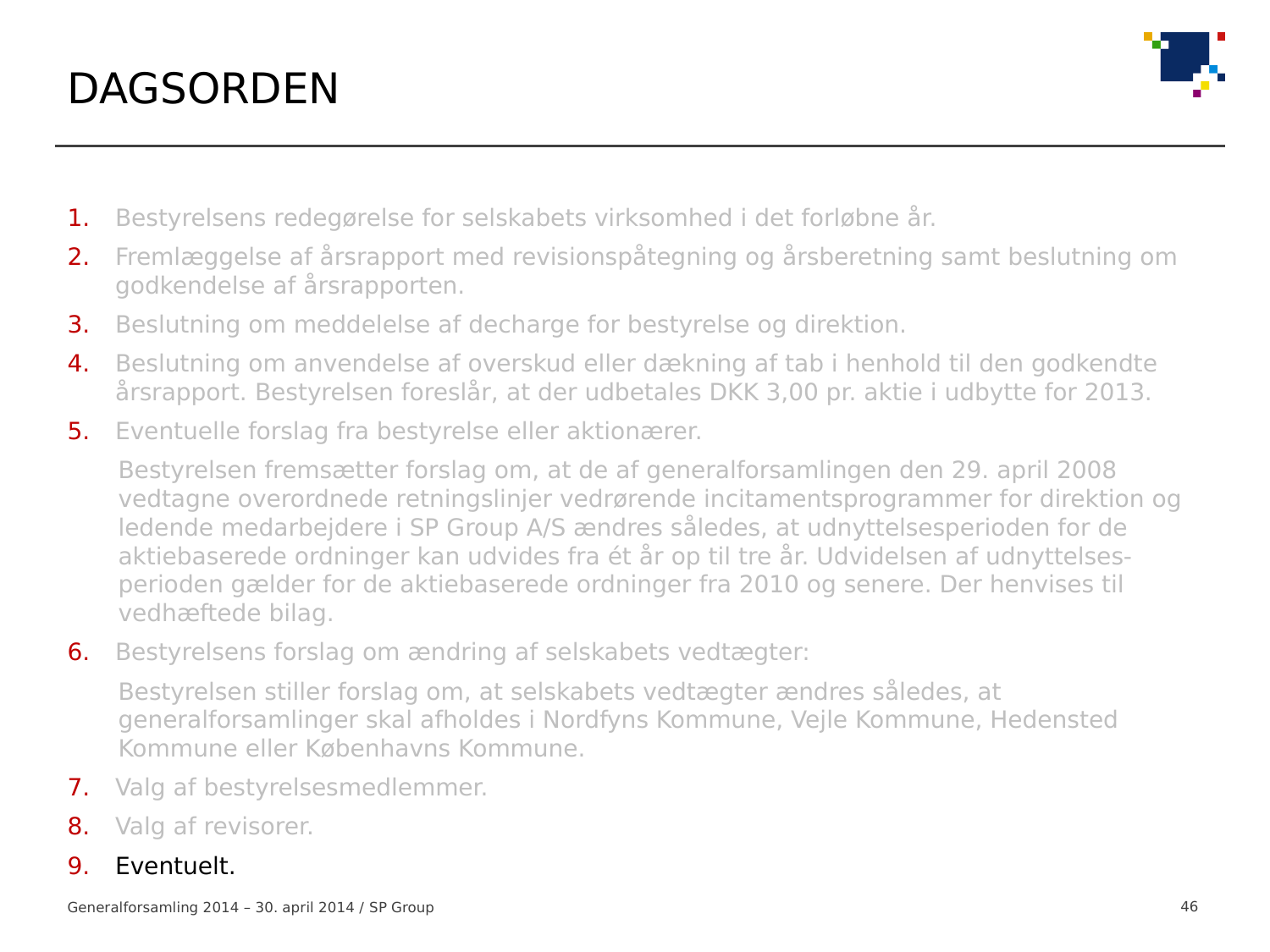

# DAGSORDEN
Bestyrelsens redegørelse for selskabets virksomhed i det forløbne år.
Fremlæggelse af årsrapport med revisionspåtegning og årsberetning samt beslutning om godkendelse af årsrapporten.
Beslutning om meddelelse af decharge for bestyrelse og direktion.
Beslutning om anvendelse af overskud eller dækning af tab i henhold til den godkendte årsrapport. Bestyrelsen foreslår, at der udbetales DKK 3,00 pr. aktie i udbytte for 2013.
Eventuelle forslag fra bestyrelse eller aktionærer.
Bestyrelsen fremsætter forslag om, at de af generalforsamlingen den 29. april 2008 vedtagne overordnede retningslinjer vedrørende incitamentsprogrammer for direktion og ledende medarbejdere i SP Group A/S ændres således, at udnyttelsesperioden for de aktiebaserede ordninger kan udvides fra ét år op til tre år. Udvidelsen af udnyttelses-perioden gælder for de aktiebaserede ordninger fra 2010 og senere. Der henvises til vedhæftede bilag.
Bestyrelsens forslag om ændring af selskabets vedtægter:
Bestyrelsen stiller forslag om, at selskabets vedtægter ændres således, at generalforsamlinger skal afholdes i Nordfyns Kommune, Vejle Kommune, Hedensted Kommune eller Københavns Kommune.
Valg af bestyrelsesmedlemmer.
Valg af revisorer.
Eventuelt.